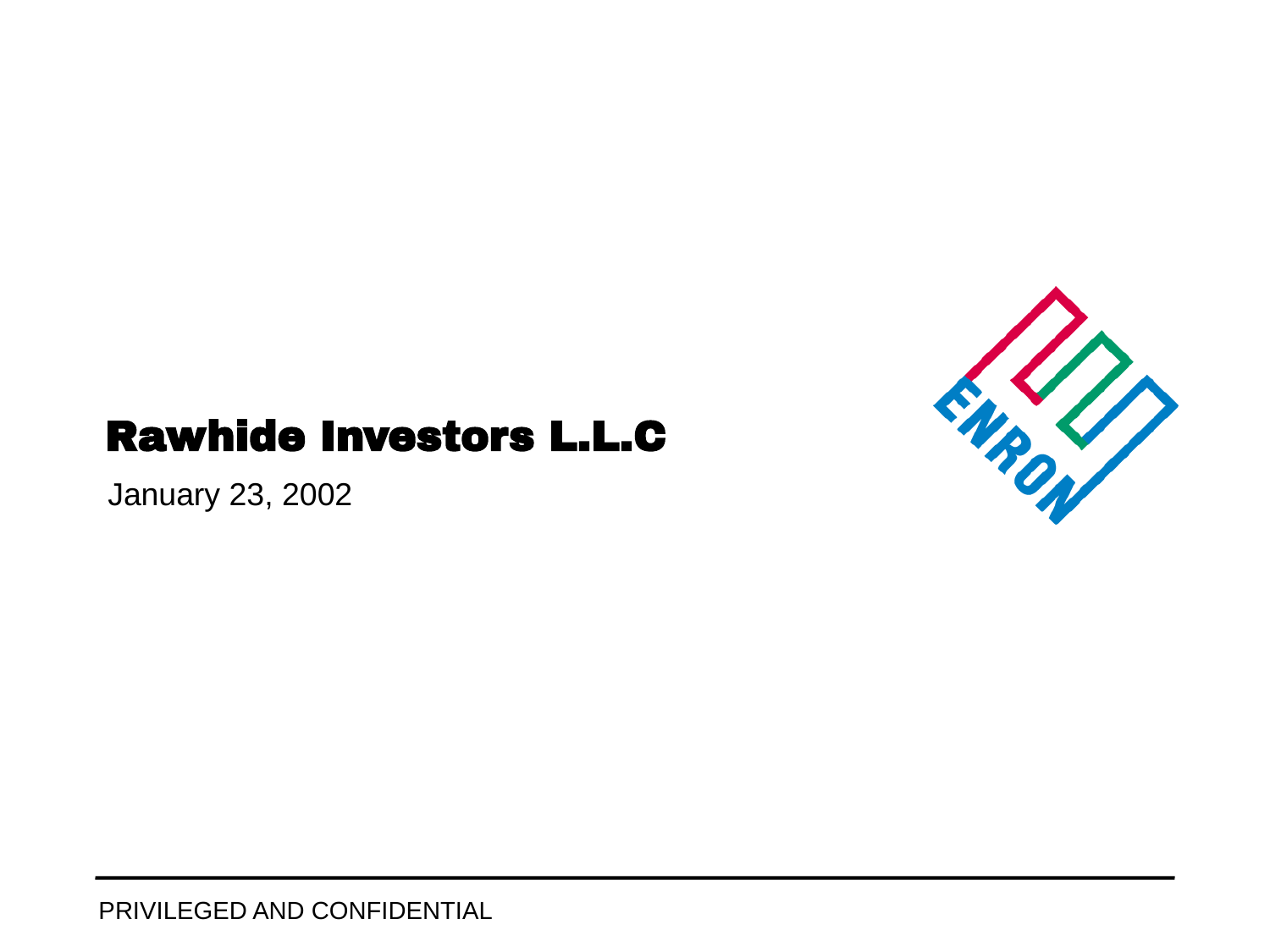

4
# Rawhide Investors L.L.C
January 23, 2002